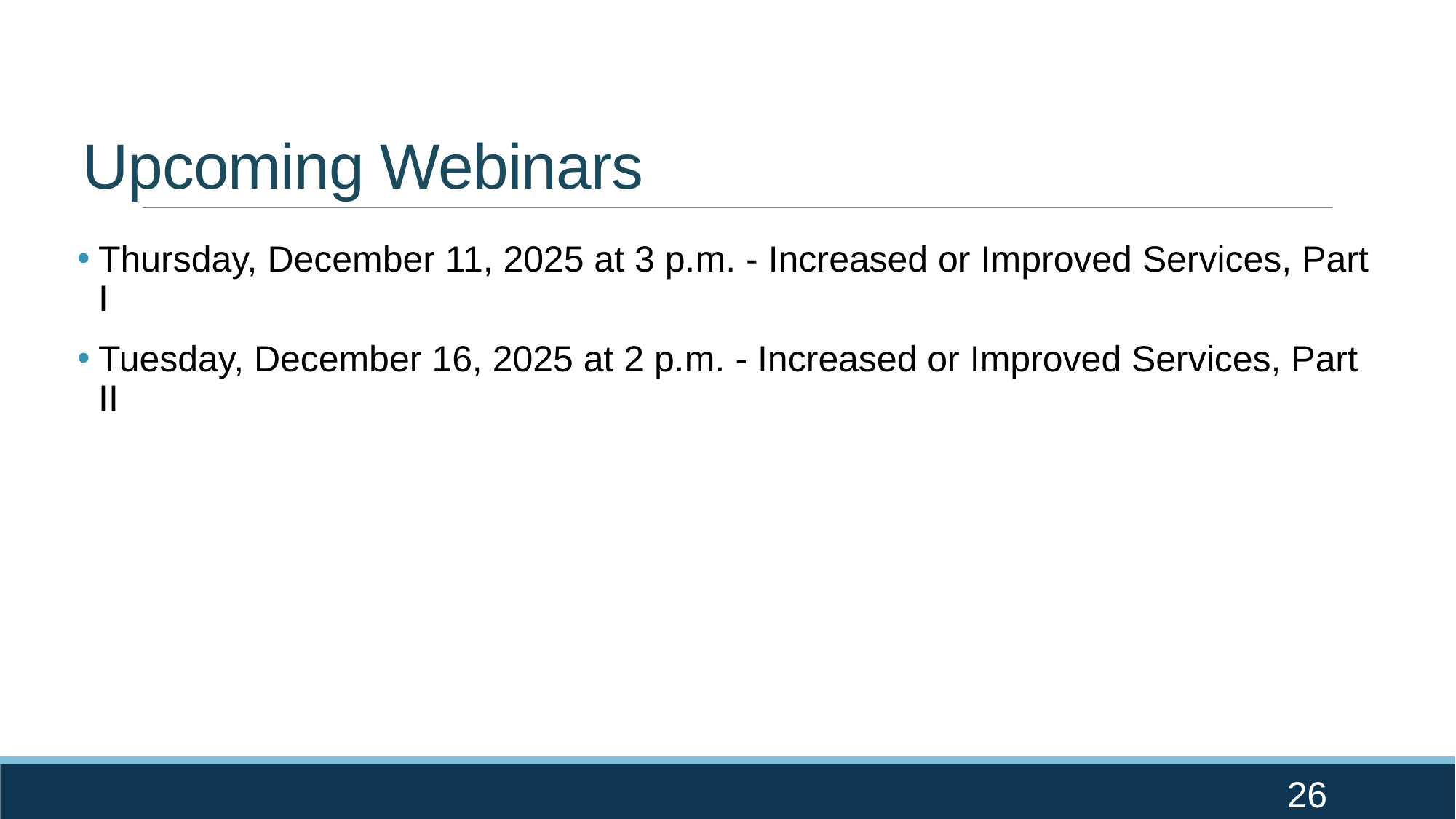

# Upcoming Webinars
Thursday, December 11, 2025 at 3 p.m. - Increased or Improved Services, Part I
Tuesday, December 16, 2025 at 2 p.m. - Increased or Improved Services, Part II
26